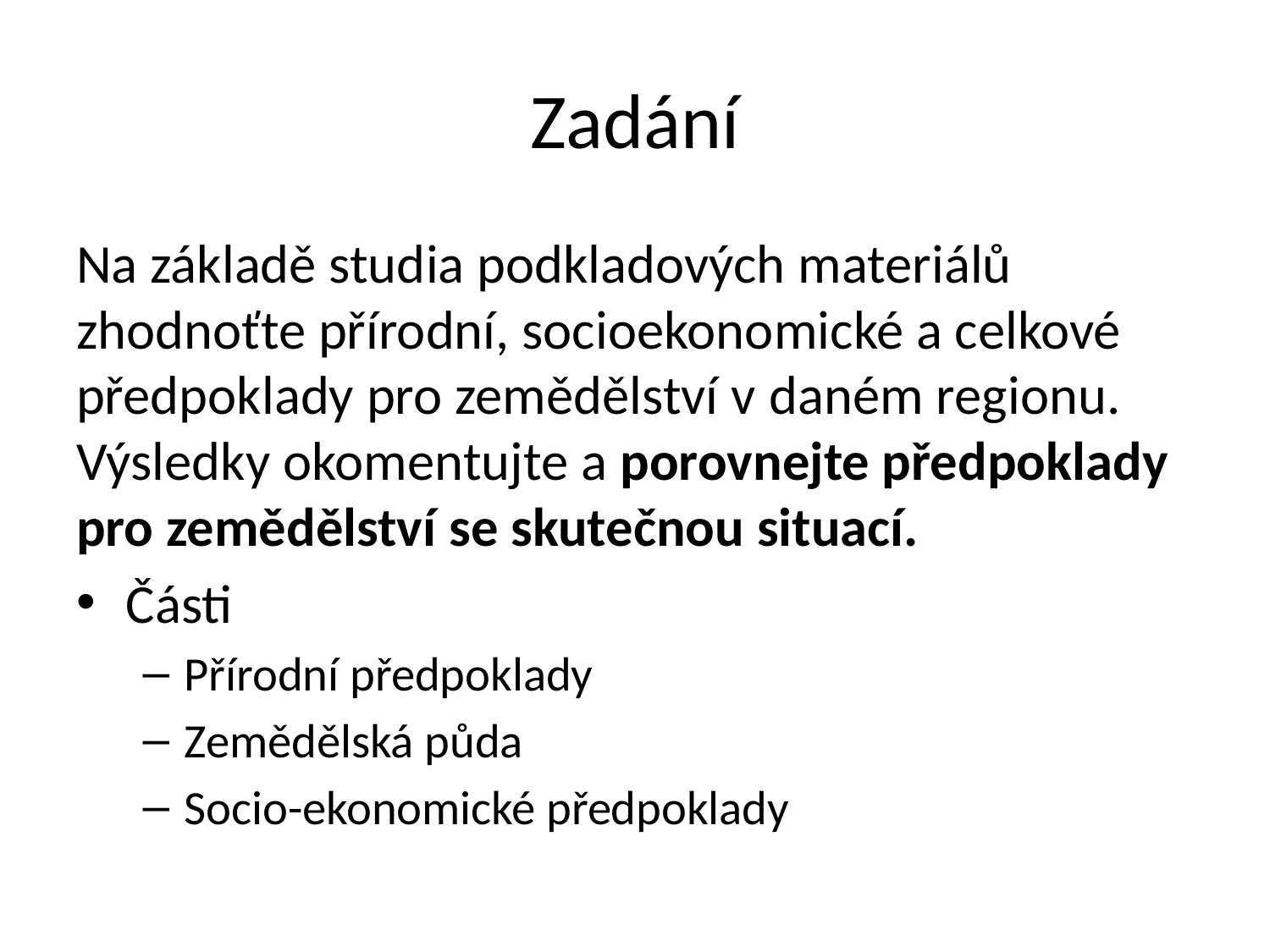

# Zadání
Na základě studia podkladových materiálů zhodnoťte přírodní, socioekonomické a celkové předpoklady pro zemědělství v daném regionu. Výsledky okomentujte a porovnejte předpoklady pro zemědělství se skutečnou situací.
Části
Přírodní předpoklady
Zemědělská půda
Socio-ekonomické předpoklady